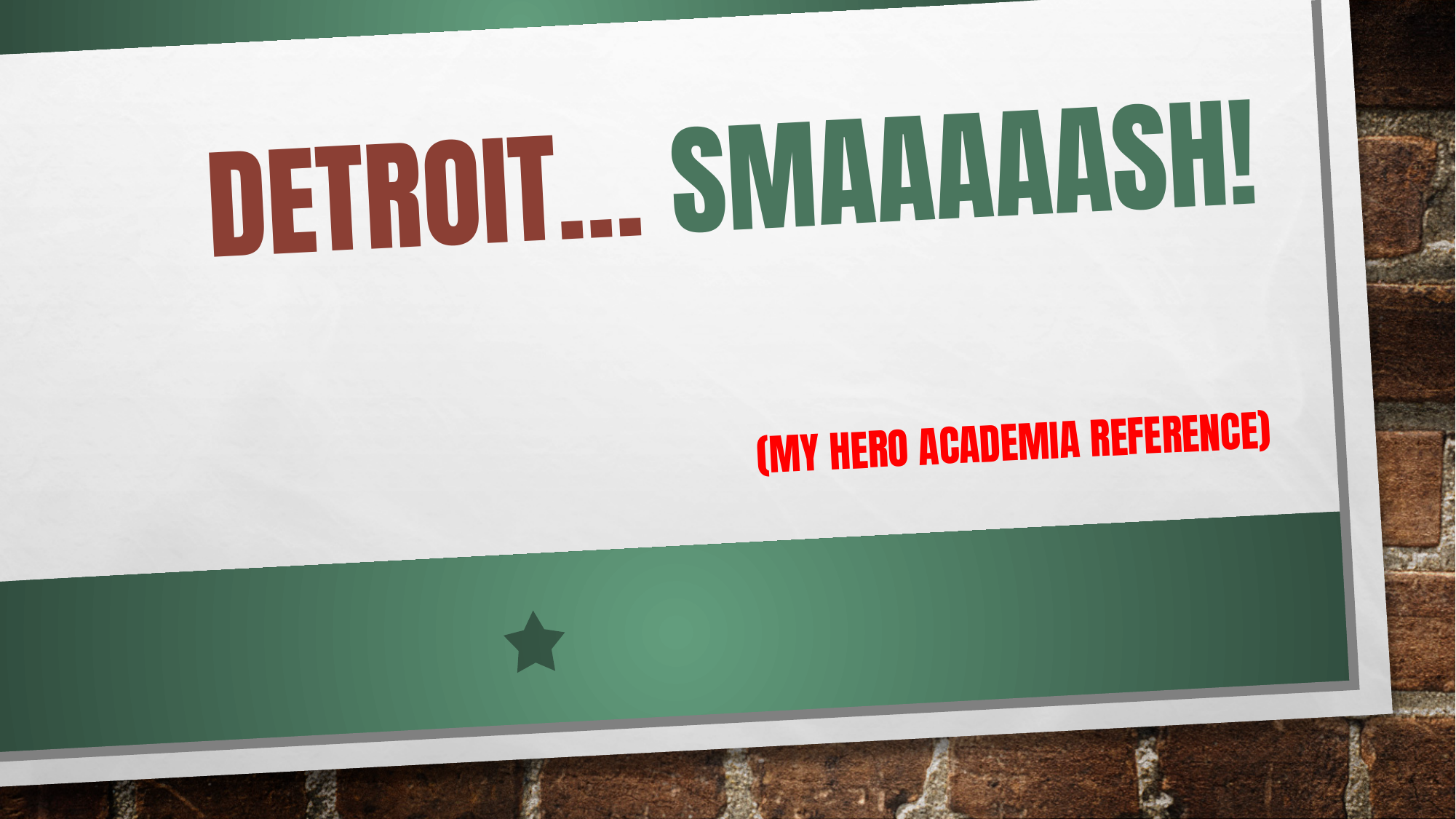

# Detroit… smaaaaash!
(my hero academia reference)